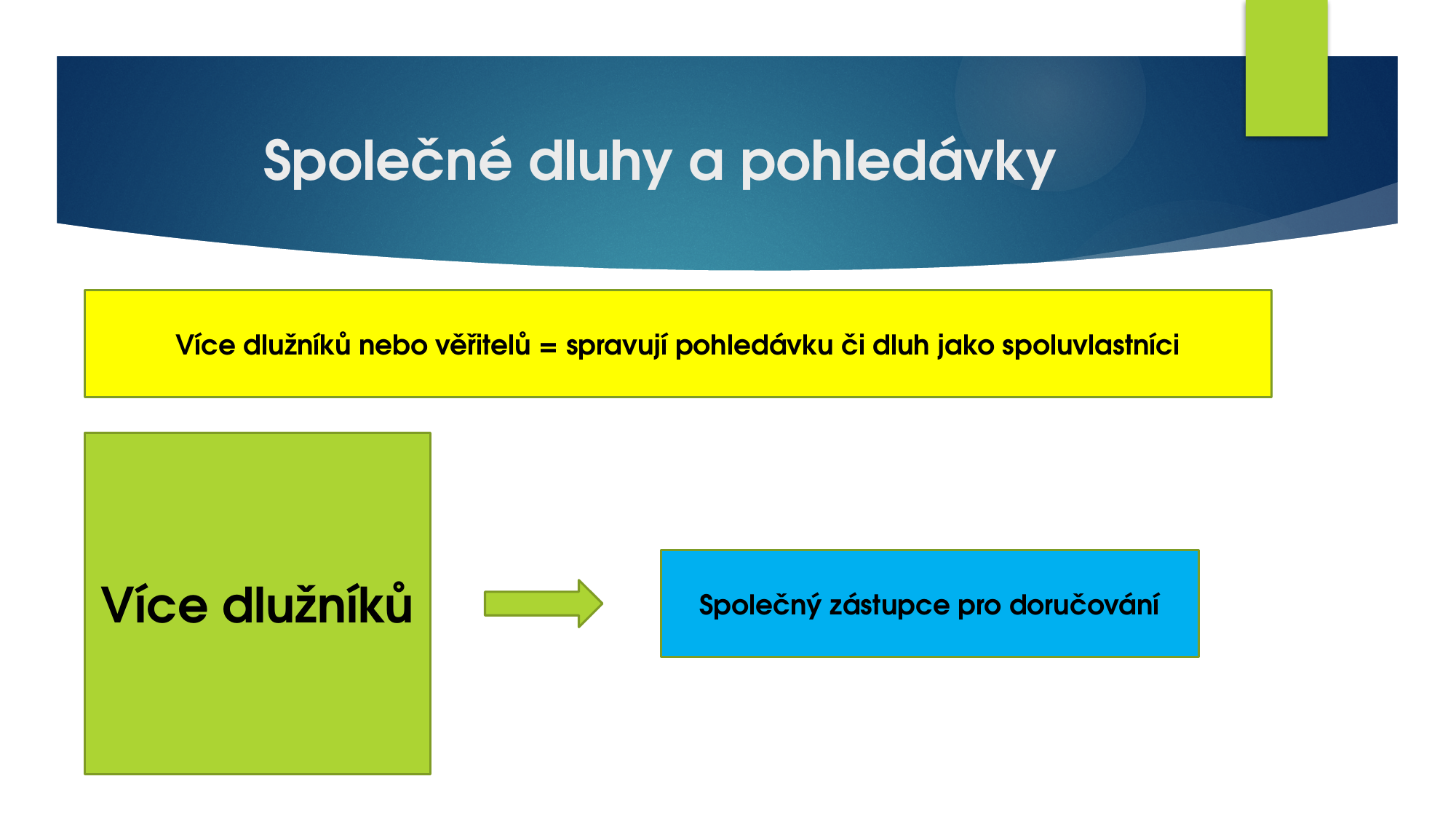

# Společné dluhy a pohledávky
Více dlužníků nebo věřitelů = spravují pohledávku či dluh jako spoluvlastníci
Více dlužníků
Společný zástupce pro doručování